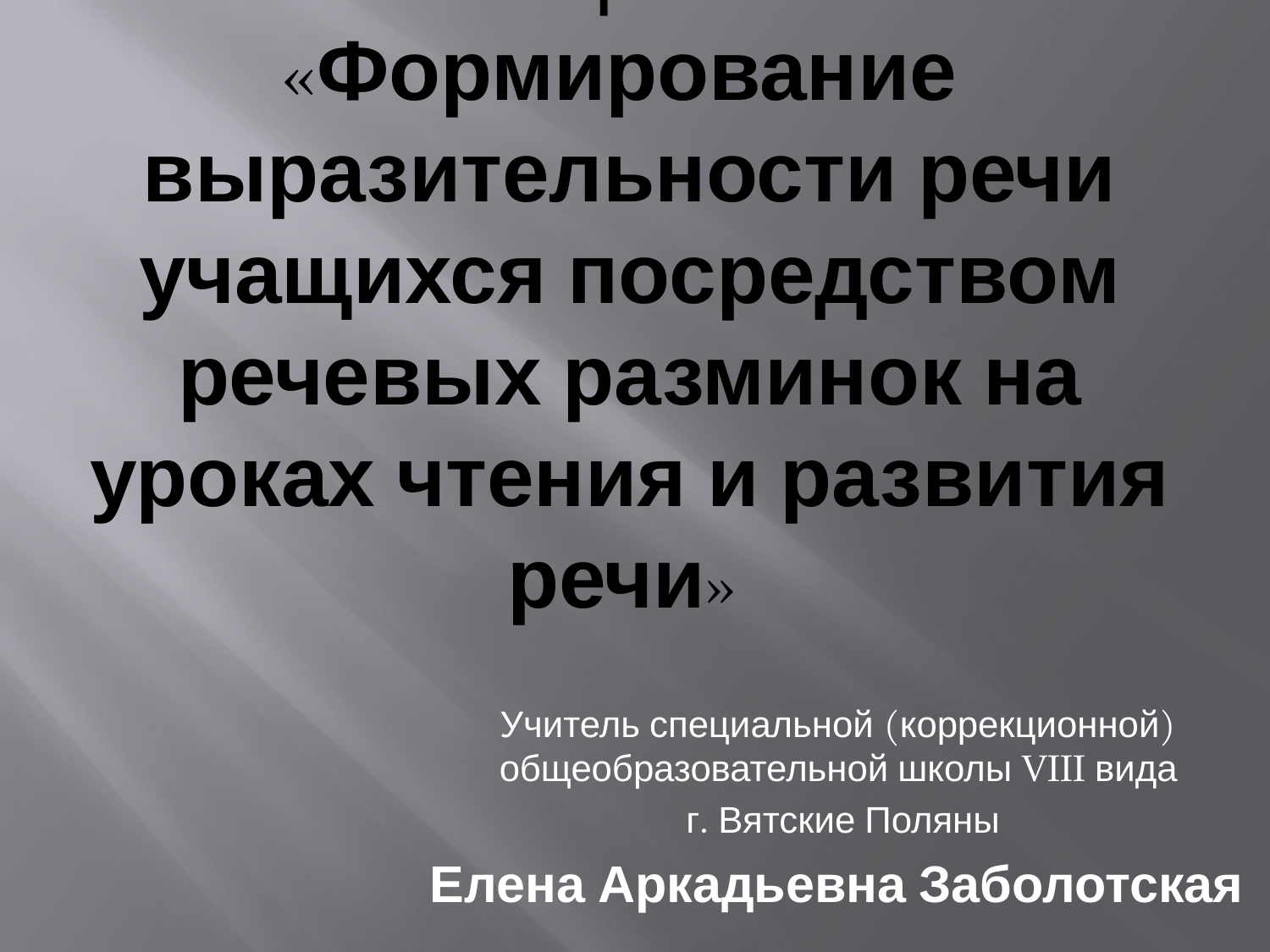

# Мастер -класс «Формирование  выразительности речи учащихся посредством речевых разминок на уроках чтения и развития речи»
Учитель специальной (коррекционной) общеобразовательной школы VIII вида
 г. Вятские Поляны
 Елена Аркадьевна Заболотская